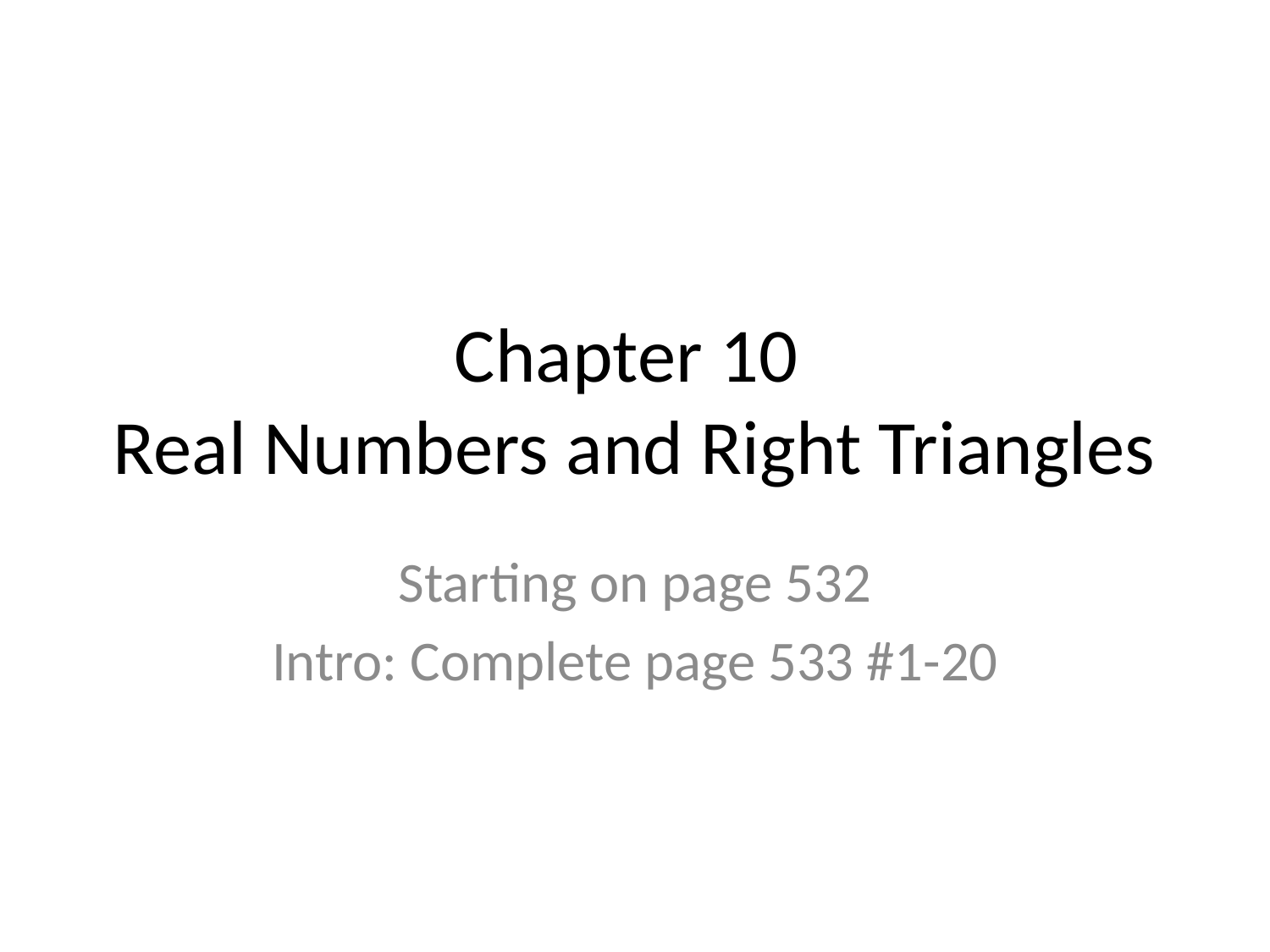

# Chapter 10 Real Numbers and Right Triangles
Starting on page 532
Intro: Complete page 533 #1-20